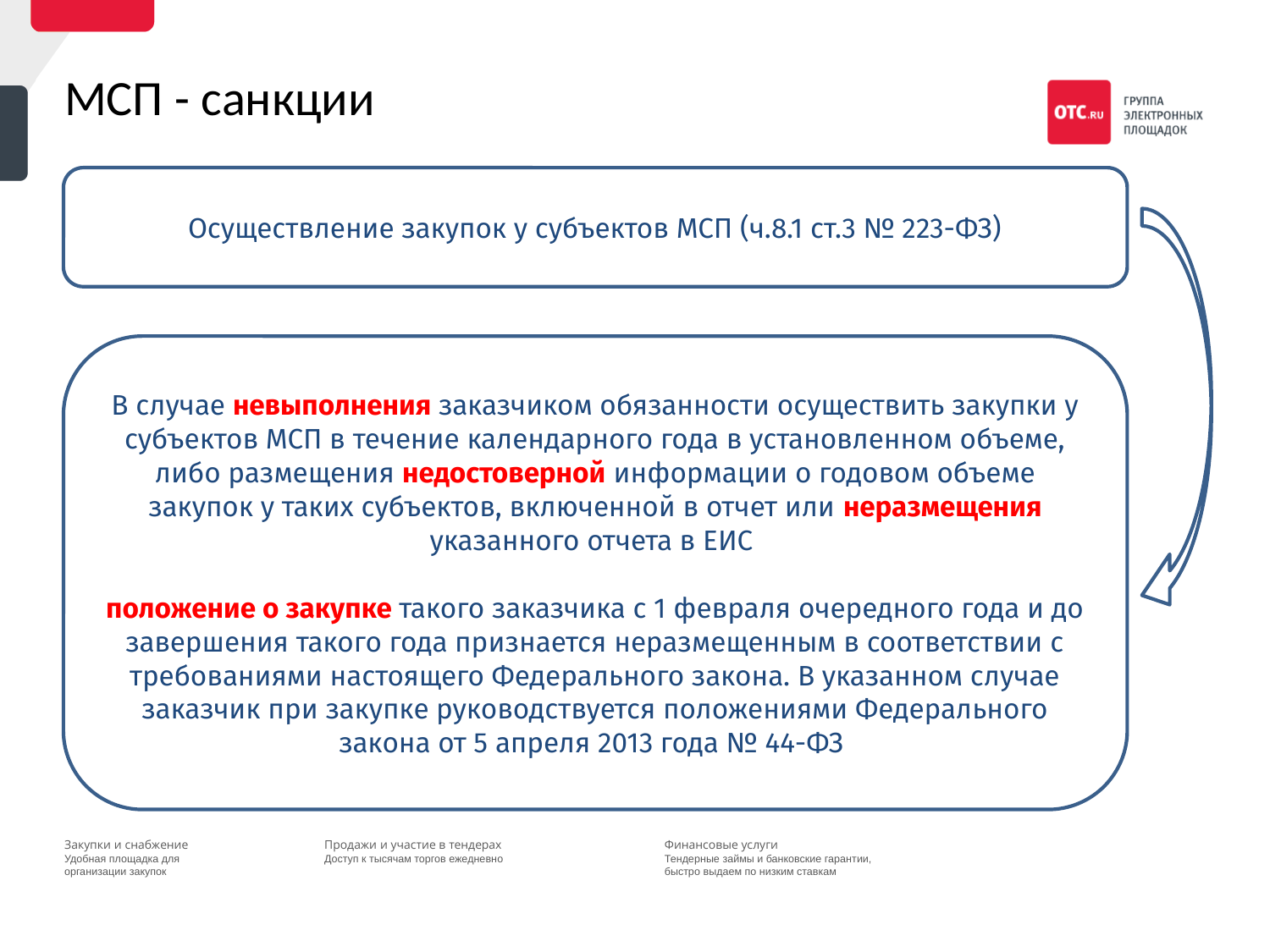

МСП - санкции
Осуществление закупок у субъектов МСП (ч.8.1 ст.3 № 223-ФЗ)

В случае невыполнения заказчиком обязанности осуществить закупки у субъектов МСП в течение календарного года в установленном объеме, либо размещения недостоверной информации о годовом объеме закупок у таких субъектов, включенной в отчет или неразмещения указанного отчета в ЕИС

положение о закупке такого заказчика с 1 февраля очередного года и до завершения такого года признается неразмещенным в соответствии с требованиями настоящего Федерального закона. В указанном случае заказчик при закупке руководствуется положениями Федерального закона от 5 апреля 2013 года № 44-ФЗ